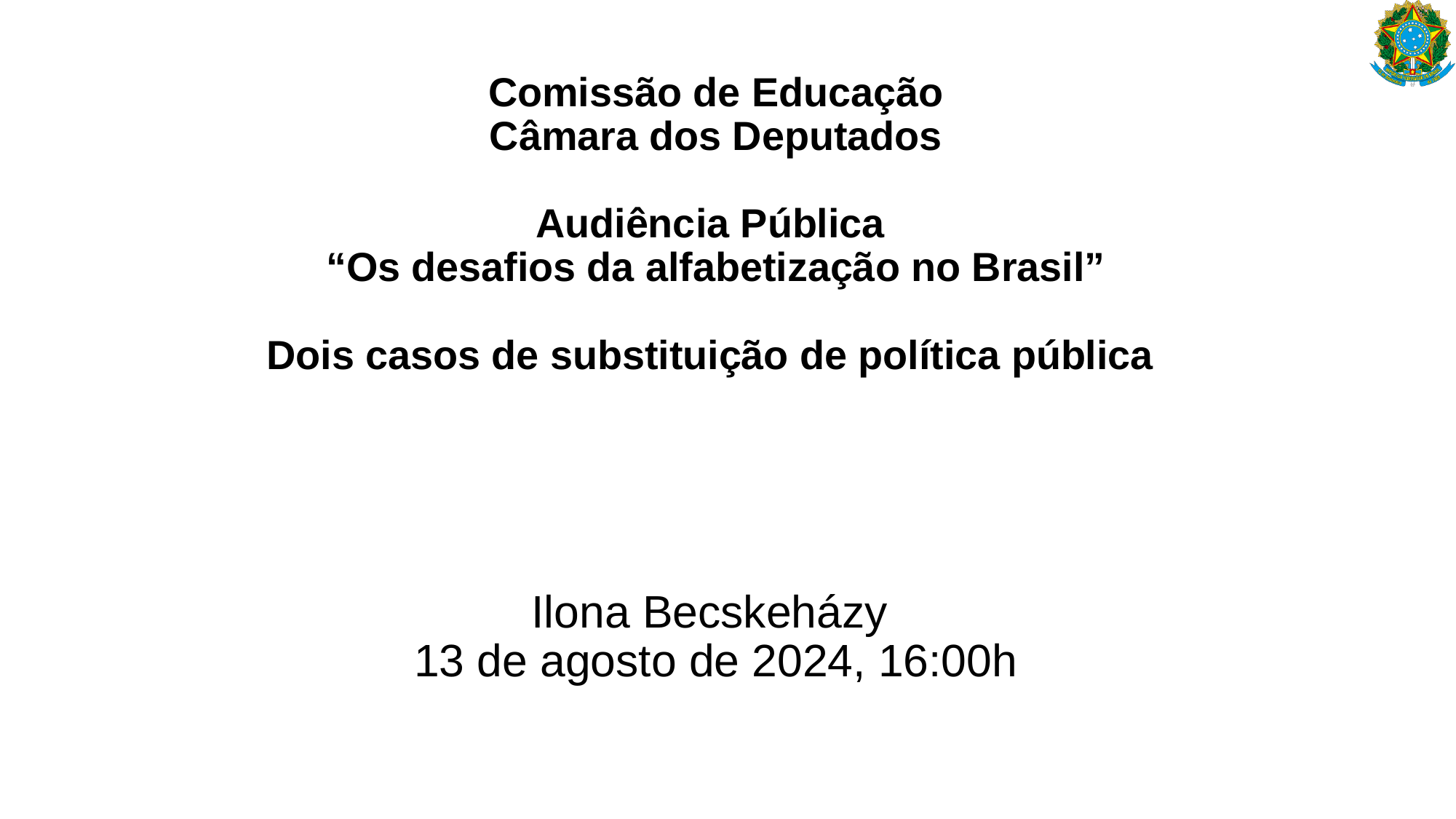

# Comissão de Educação Câmara dos Deputados Audiência Pública “Os desafios da alfabetização no Brasil” Dois casos de substituição de política pública
Ilona Becskeházy
13 de agosto de 2024, 16:00h